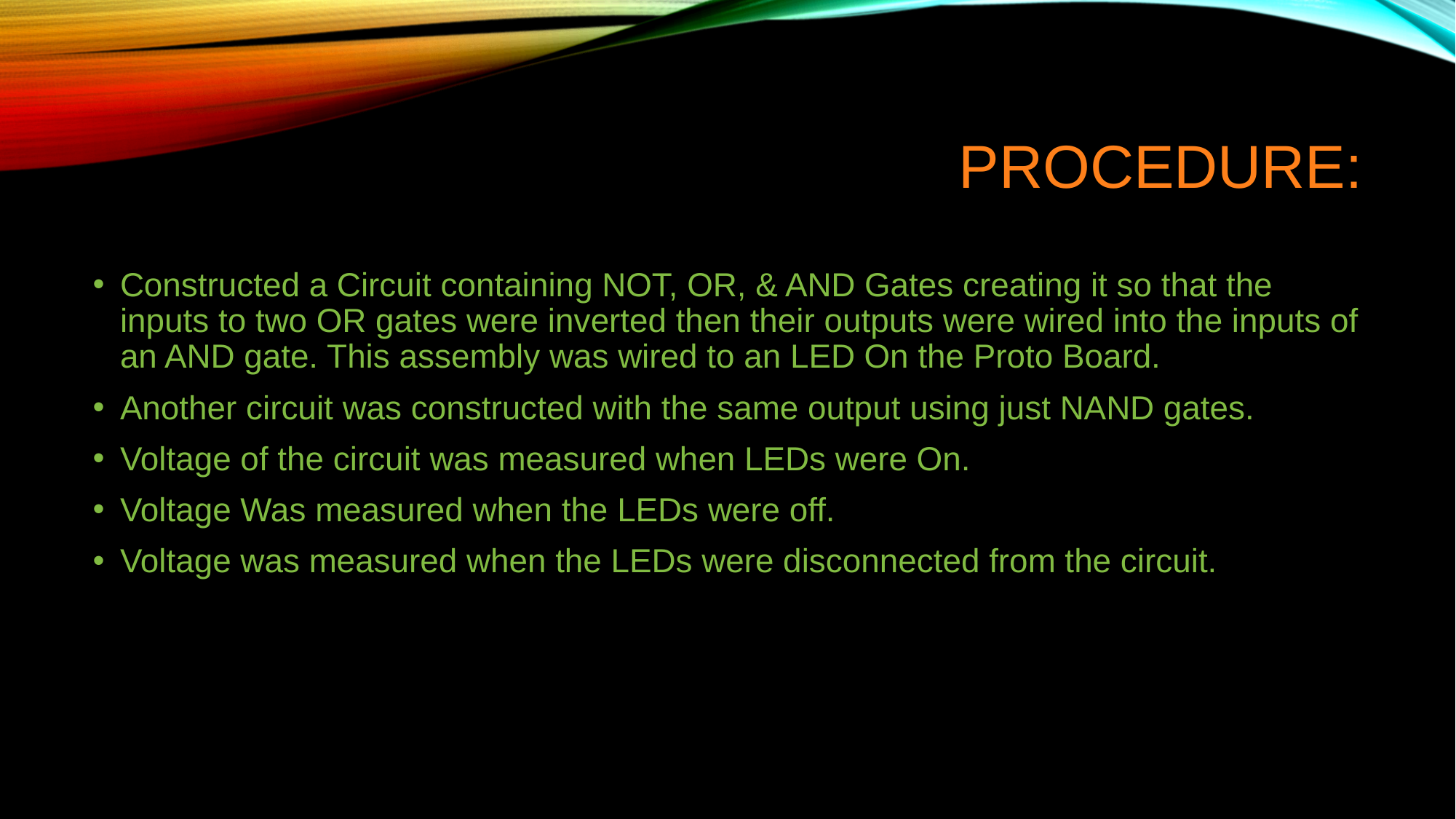

# PROCEDURE:
Constructed a Circuit containing NOT, OR, & AND Gates creating it so that the inputs to two OR gates were inverted then their outputs were wired into the inputs of an AND gate. This assembly was wired to an LED On the Proto Board.
Another circuit was constructed with the same output using just NAND gates.
Voltage of the circuit was measured when LEDs were On.
Voltage Was measured when the LEDs were off.
Voltage was measured when the LEDs were disconnected from the circuit.